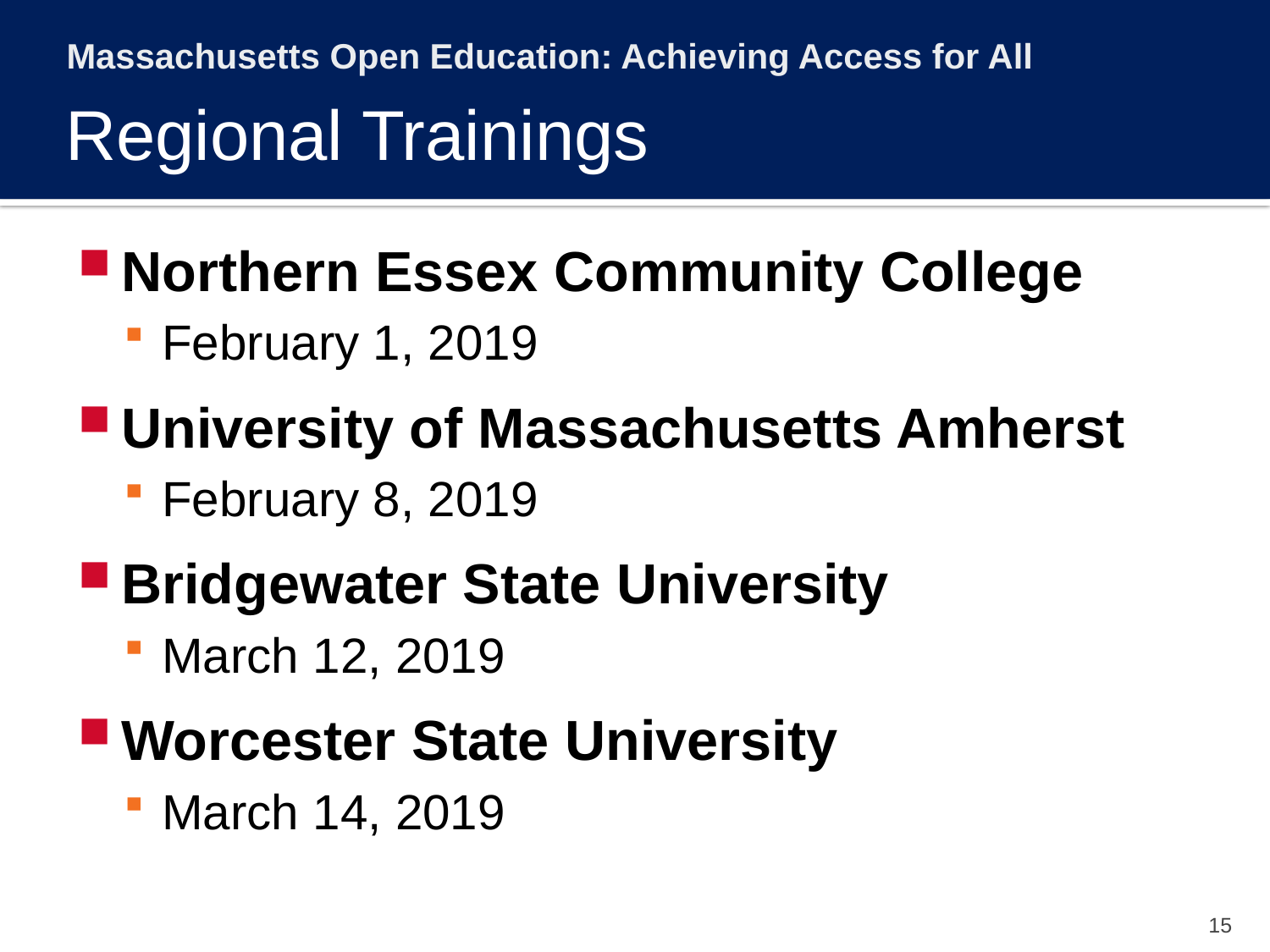

Massachusetts Open Education: Achieving Access for All
# Regional Trainings
Northern Essex Community College
February 1, 2019
University of Massachusetts Amherst
February 8, 2019
Bridgewater State University
March 12, 2019
Worcester State University
March 14, 2019